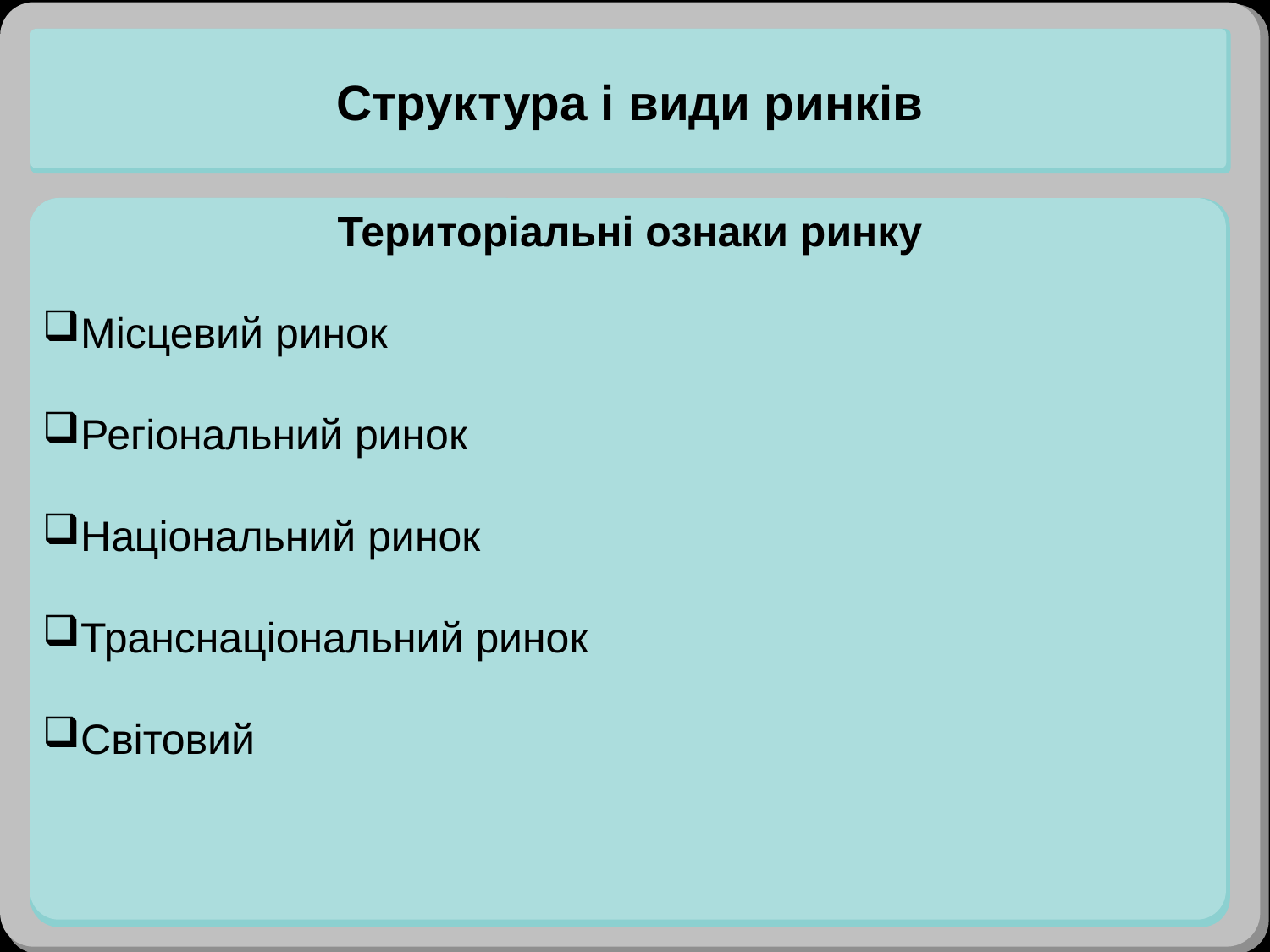

Структура і види ринків

Територіальні ознаки ринку

Місцевий ринок

Регіональний ринок

Національний ринок

Транснаціональний ринок

Світовий